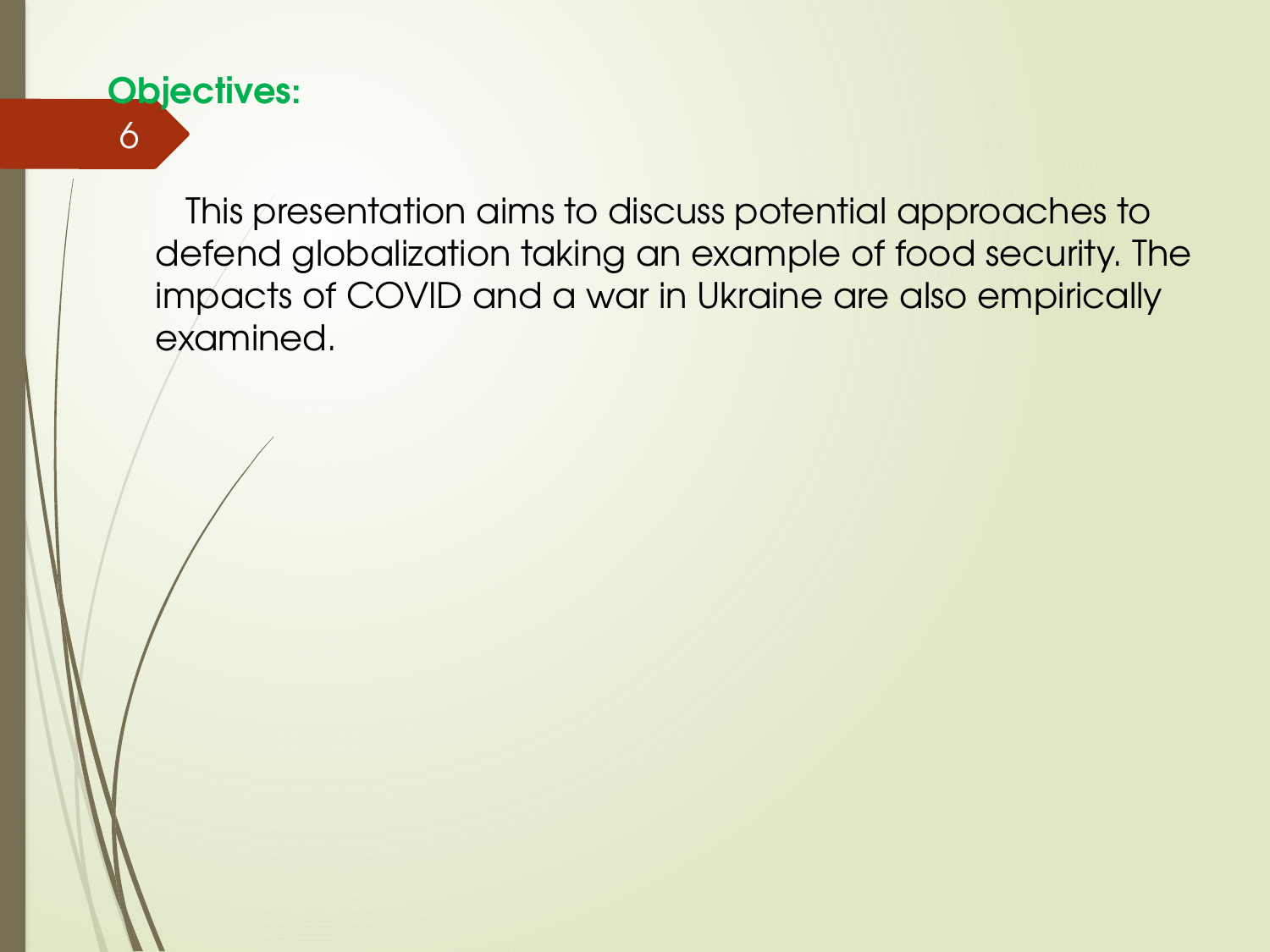

Objectives:

        This presentation aims to discuss potential approaches to defend globalization taking an example of food security. The impacts of COVID and a war in Ukraine are also empirically examined.

6